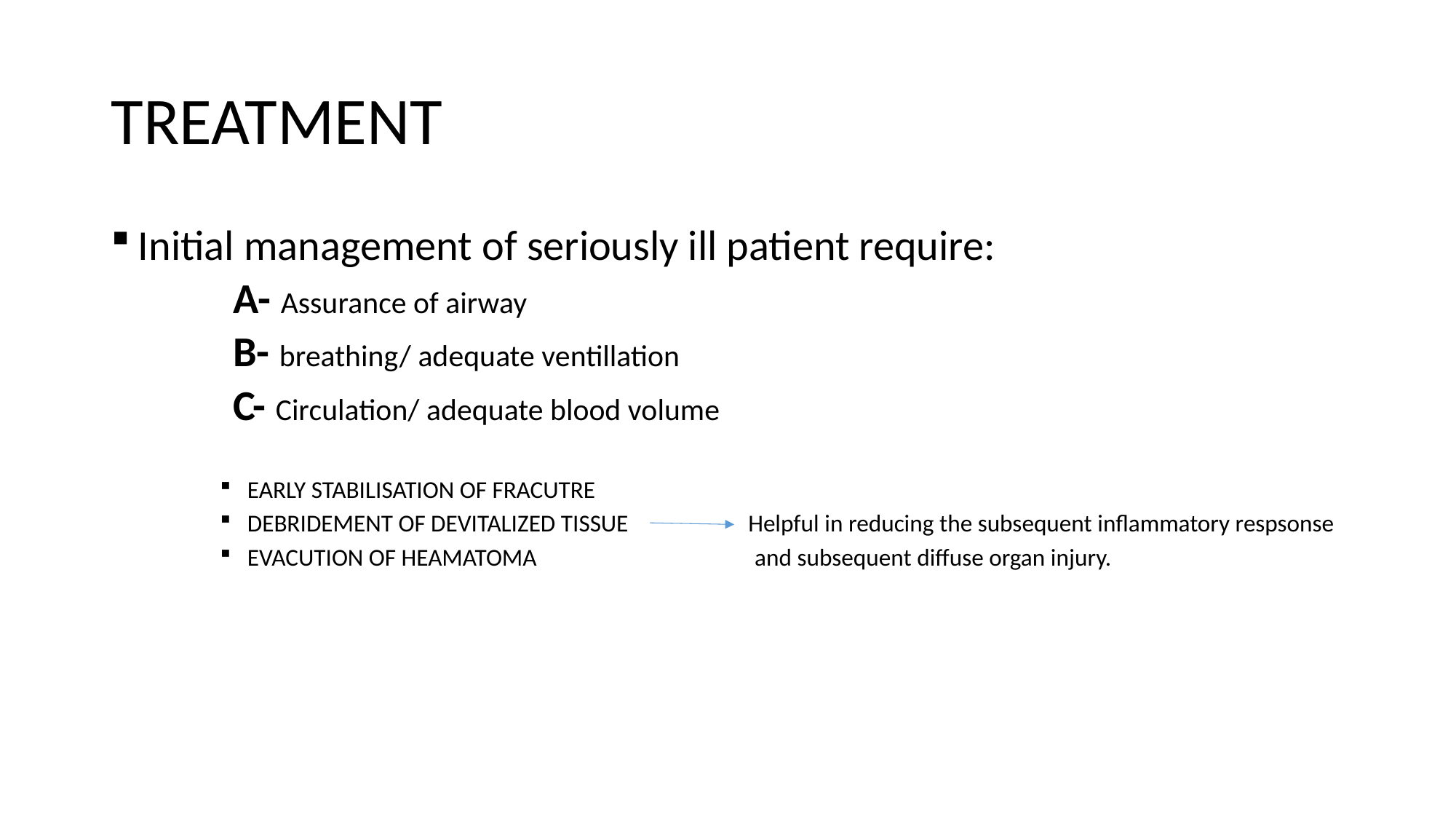

# TREATMENT
Initial management of seriously ill patient require:
       A- Assurance of airway
       B- breathing/ adequate ventillation
       C- Circulation/ adequate blood volume

EARLY STABILISATION OF FRACUTRE
DEBRIDEMENT OF DEVITALIZED TISSUE                      Helpful in reducing the subsequent inflammatory respsonse
EVACUTION OF HEAMATOMA                                        and subsequent diffuse organ injury.